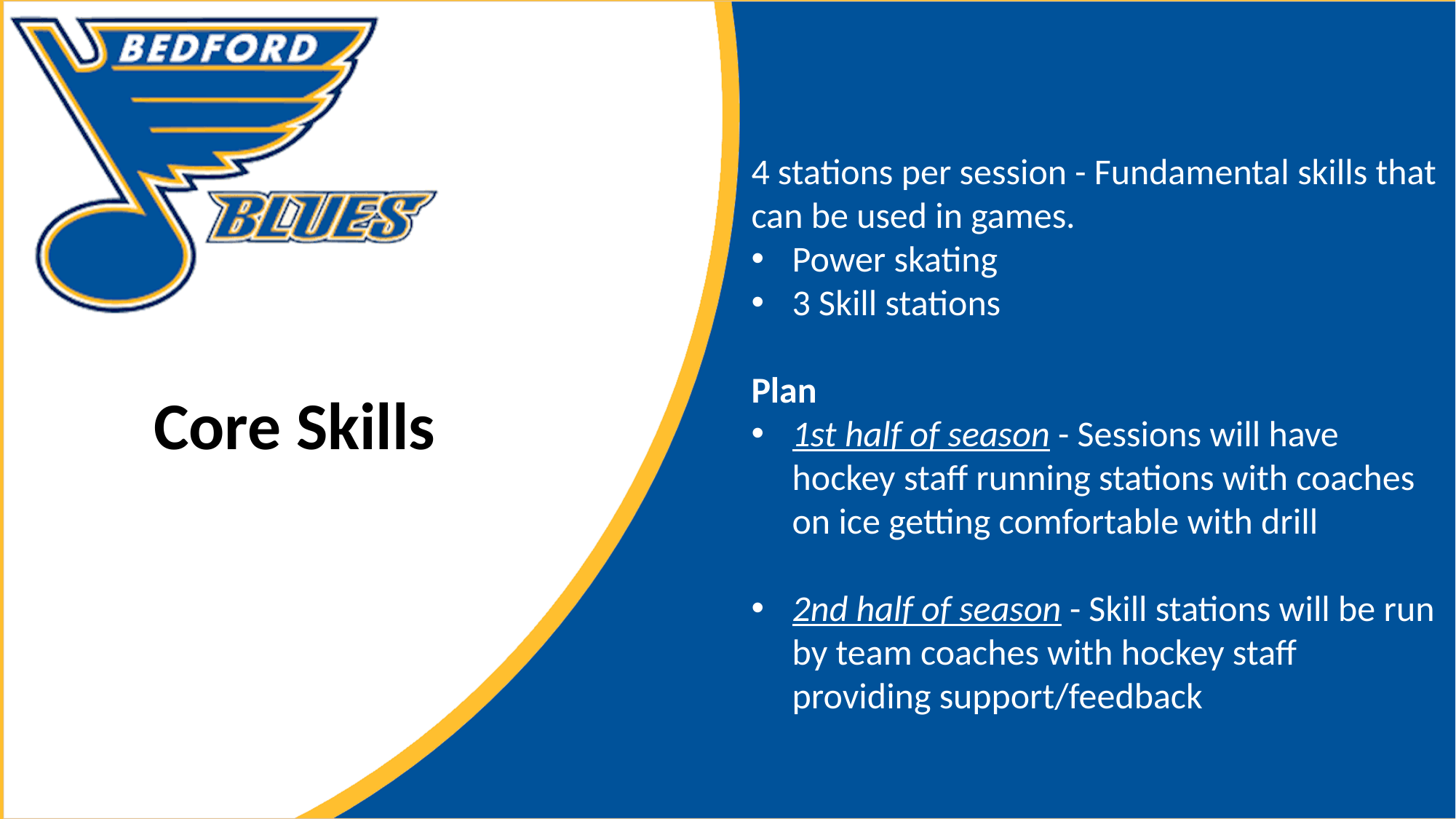

4 stations per session - Fundamental skills that can be used in games.
Power skating
3 Skill stations
Plan
1st half of season - Sessions will have hockey staff running stations with coaches on ice getting comfortable with drill
2nd half of season - Skill stations will be run by team coaches with hockey staff providing support/feedback

Core Skills